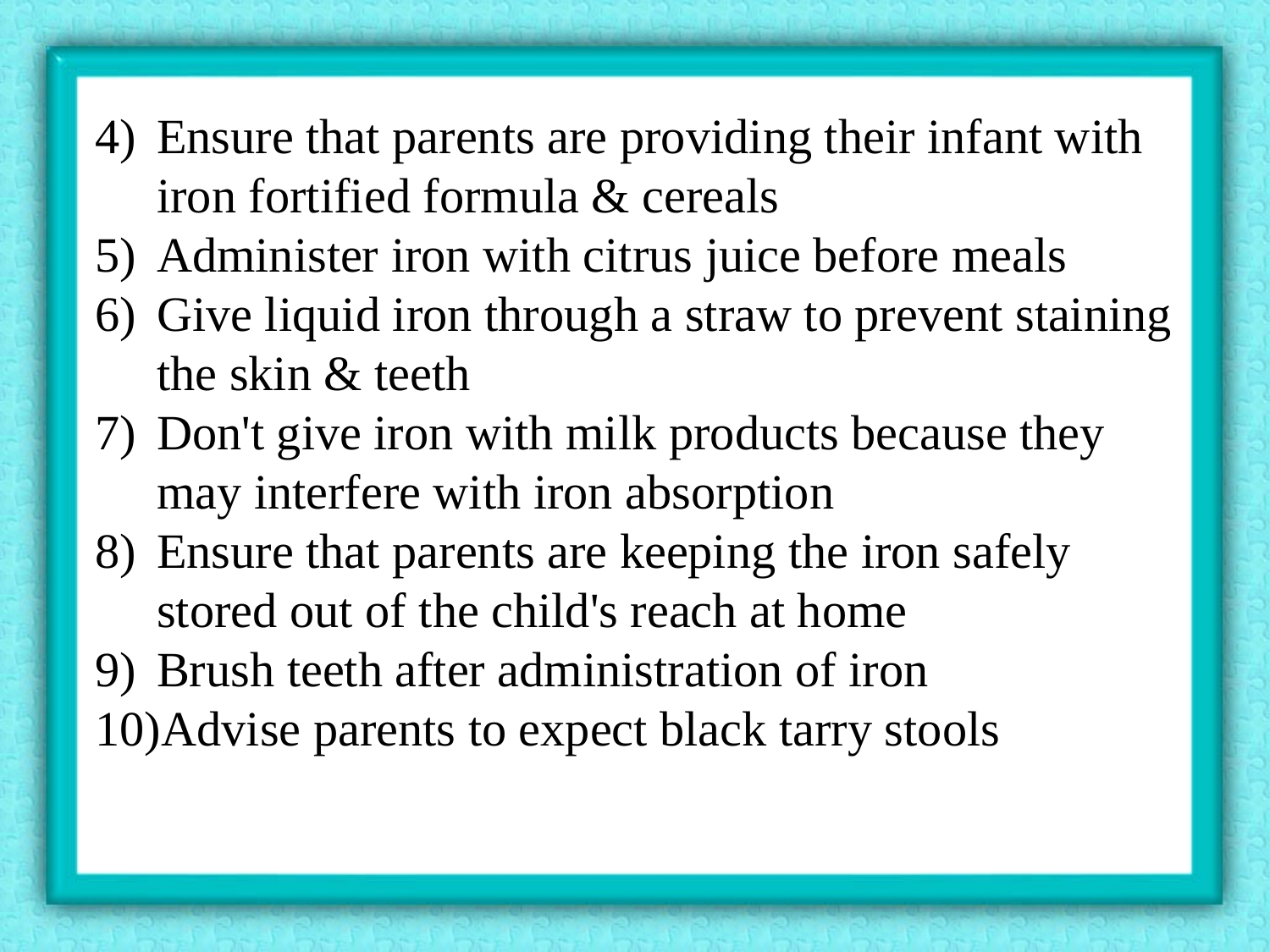

Ensure that parents are providing their infant with iron fortified formula & cereals
Administer iron with citrus juice before meals
Give liquid iron through a straw to prevent staining the skin & teeth
Don't give iron with milk products because they may interfere with iron absorption
Ensure that parents are keeping the iron safely stored out of the child's reach at home
Brush teeth after administration of iron
Advise parents to expect black tarry stools